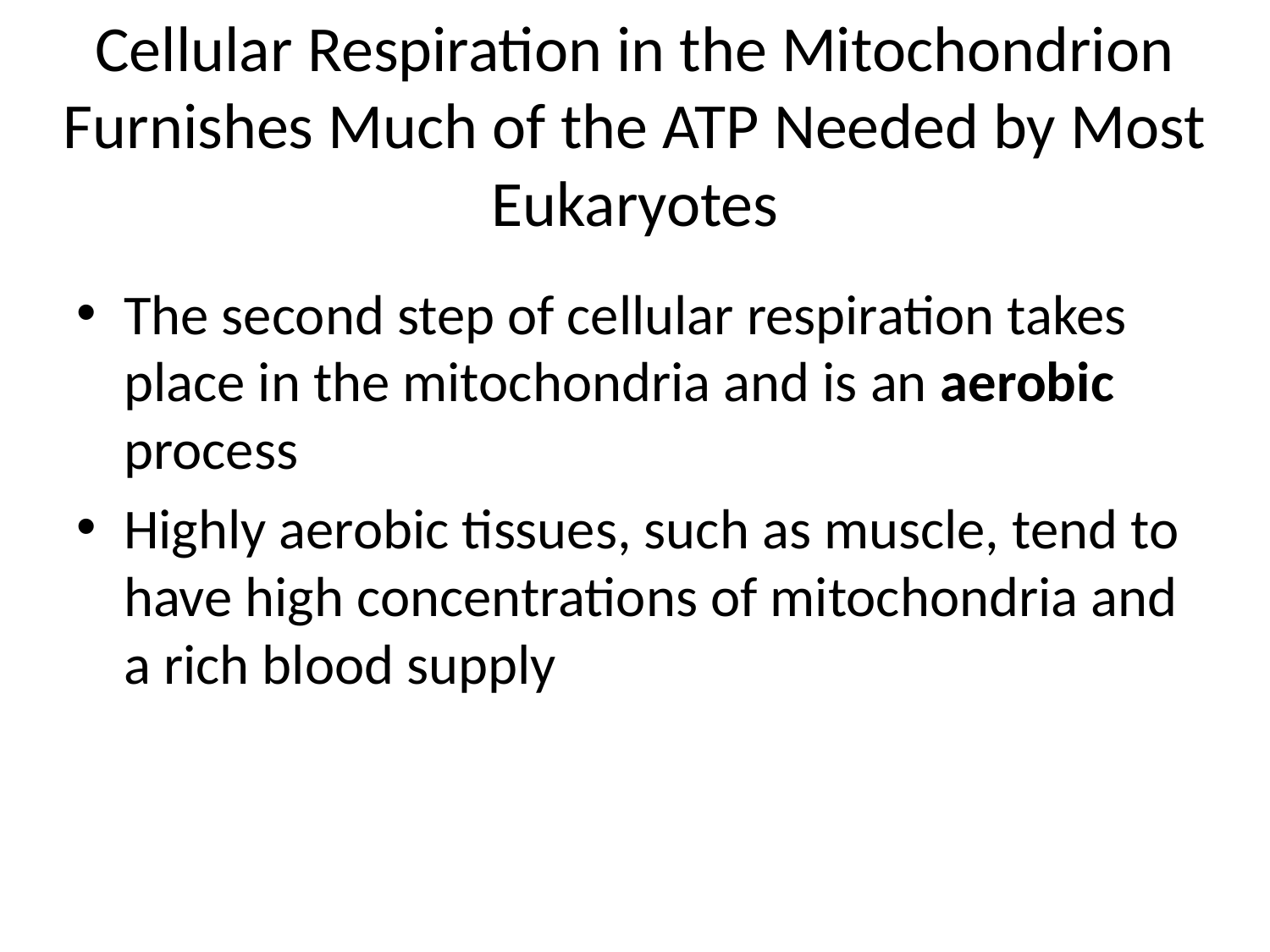

# Cellular Respiration in the Mitochondrion Furnishes Much of the ATP Needed by Most Eukaryotes
The second step of cellular respiration takes place in the mitochondria and is an aerobic process
Highly aerobic tissues, such as muscle, tend to have high concentrations of mitochondria and a rich blood supply